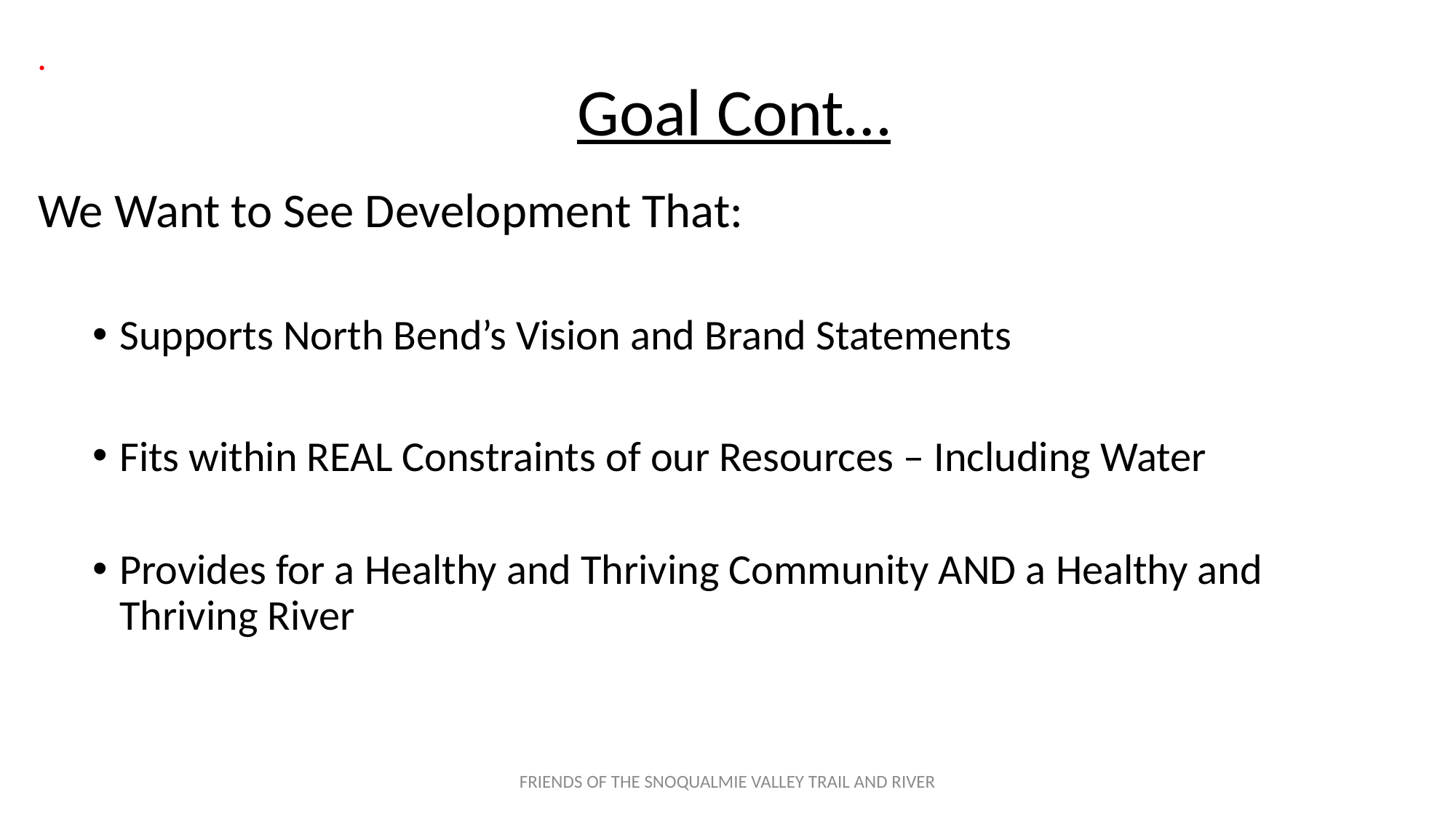

.
# Goal Cont…
We Want to See Development That:

Supports North Bend’s Vision and Brand Statements

Fits within REAL Constraints of our Resources – Including Water

Provides for a Healthy and Thriving Community AND a Healthy and Thriving River
FRIENDS OF THE SNOQUALMIE VALLEY TRAIL AND RIVER